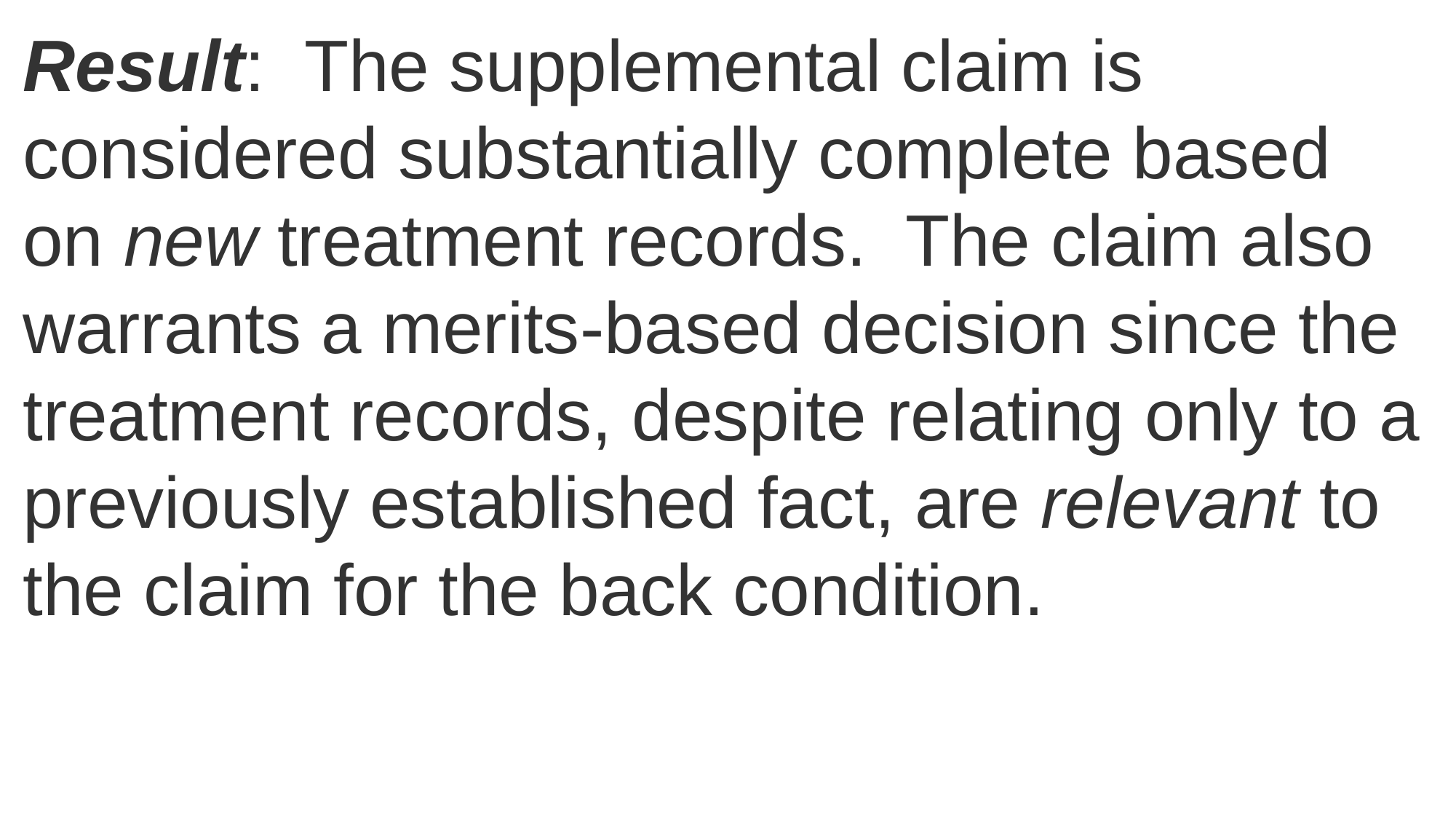

Result:  The supplemental claim is considered substantially complete based on new treatment records.  The claim also warrants a merits-based decision since the treatment records, despite relating only to a previously established fact, are relevant to the claim for the back condition.